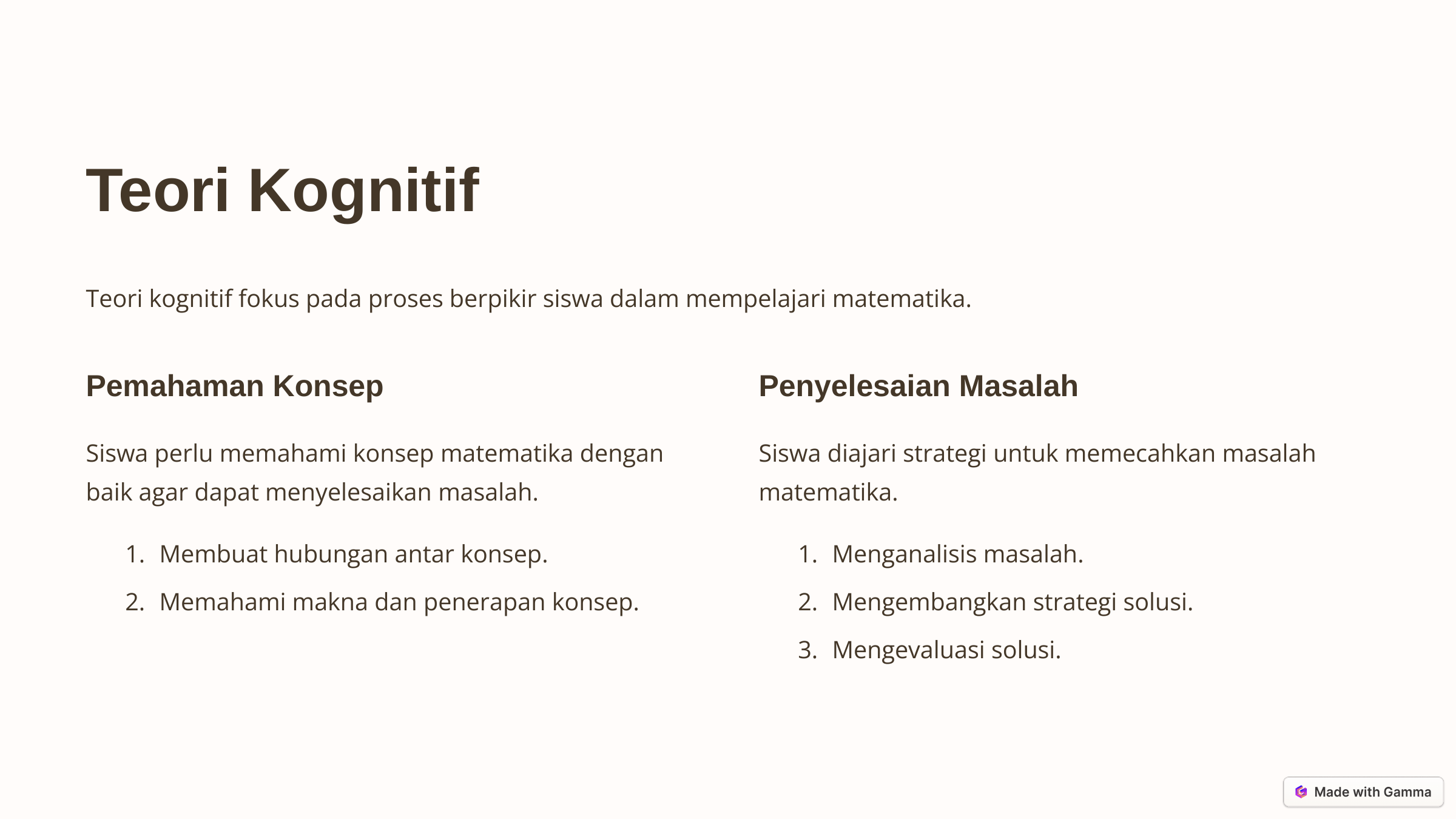

Teori Kognitif
Teori kognitif fokus pada proses berpikir siswa dalam mempelajari matematika.
Pemahaman Konsep
Penyelesaian Masalah
Siswa perlu memahami konsep matematika dengan baik agar dapat menyelesaikan masalah.
Siswa diajari strategi untuk memecahkan masalah matematika.
Membuat hubungan antar konsep.
Menganalisis masalah.
Memahami makna dan penerapan konsep.
Mengembangkan strategi solusi.
Mengevaluasi solusi.